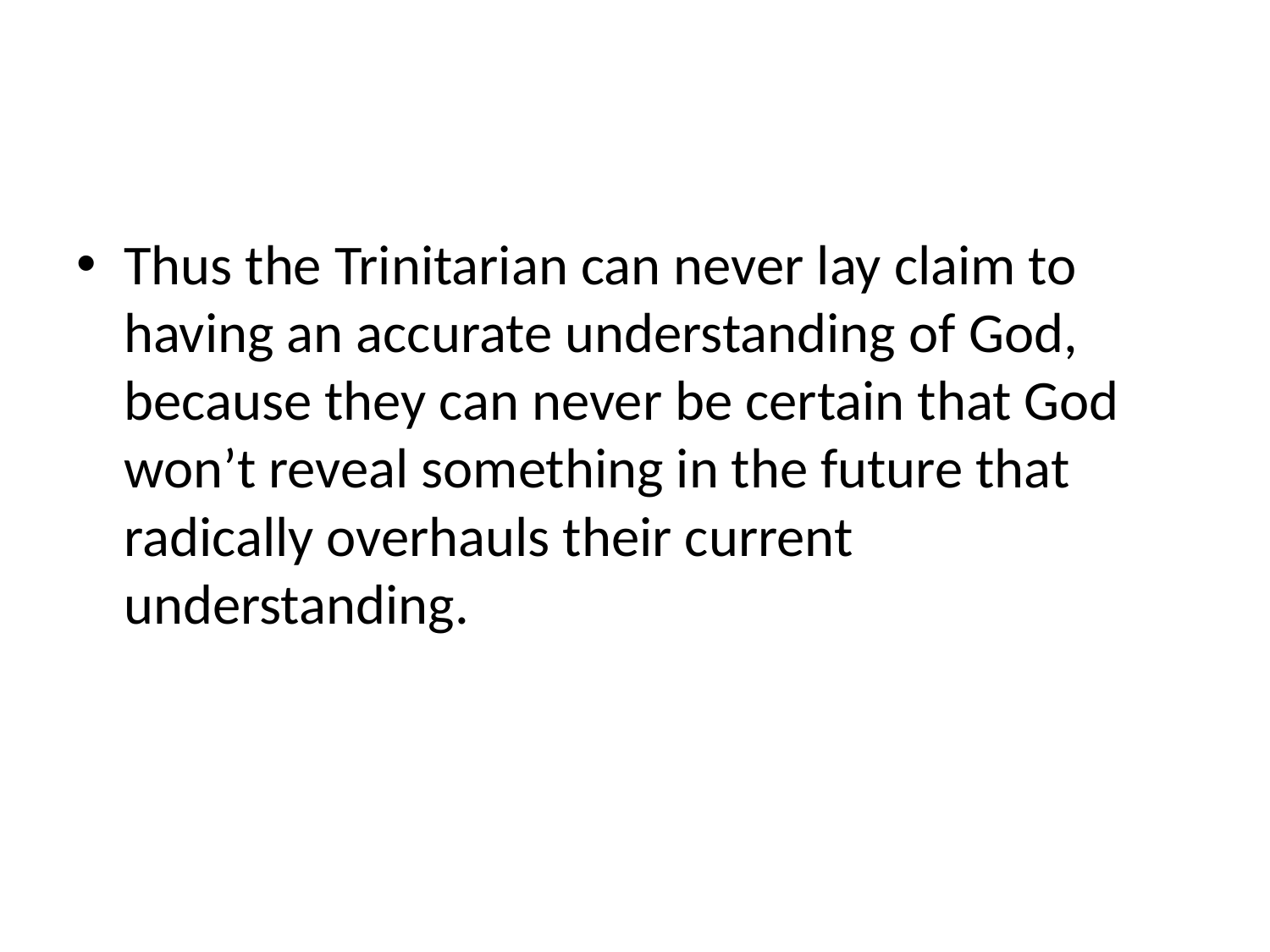

#
Thus the Trinitarian can never lay claim to having an accurate understanding of God, because they can never be certain that God won’t reveal something in the future that radically overhauls their current understanding.